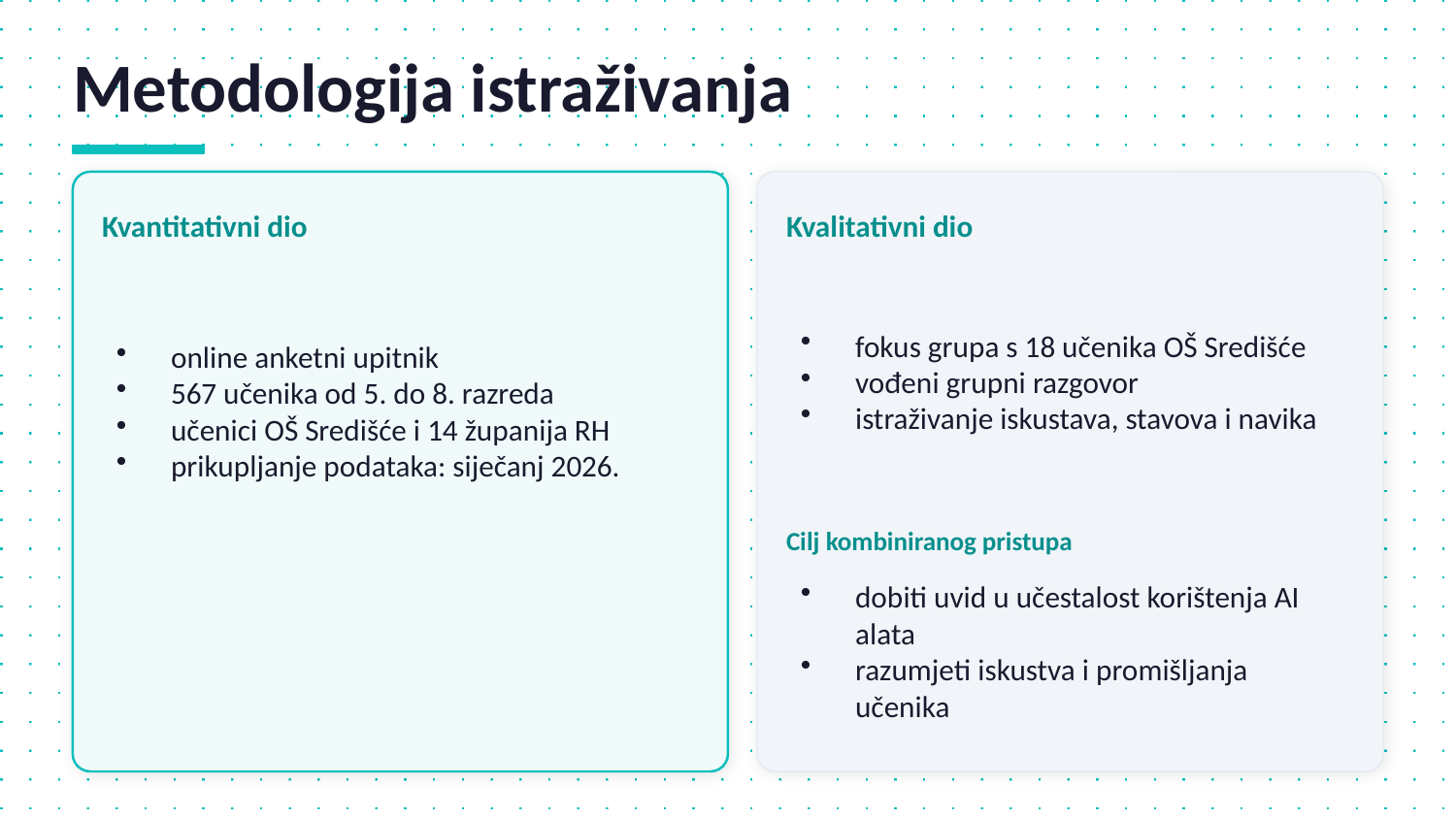

Metodologija istraživanja

Kvantitativni dio
Kvalitativni dio
online anketni upitnik
567 učenika od 5. do 8. razreda
učenici OŠ Središće i 14 županija RH
prikupljanje podataka: siječanj 2026.
fokus grupa s 18 učenika OŠ Središće
vođeni grupni razgovor
istraživanje iskustava, stavova i navika
Cilj kombiniranog pristupa
dobiti uvid u učestalost korištenja AI alata
razumjeti iskustva i promišljanja učenika